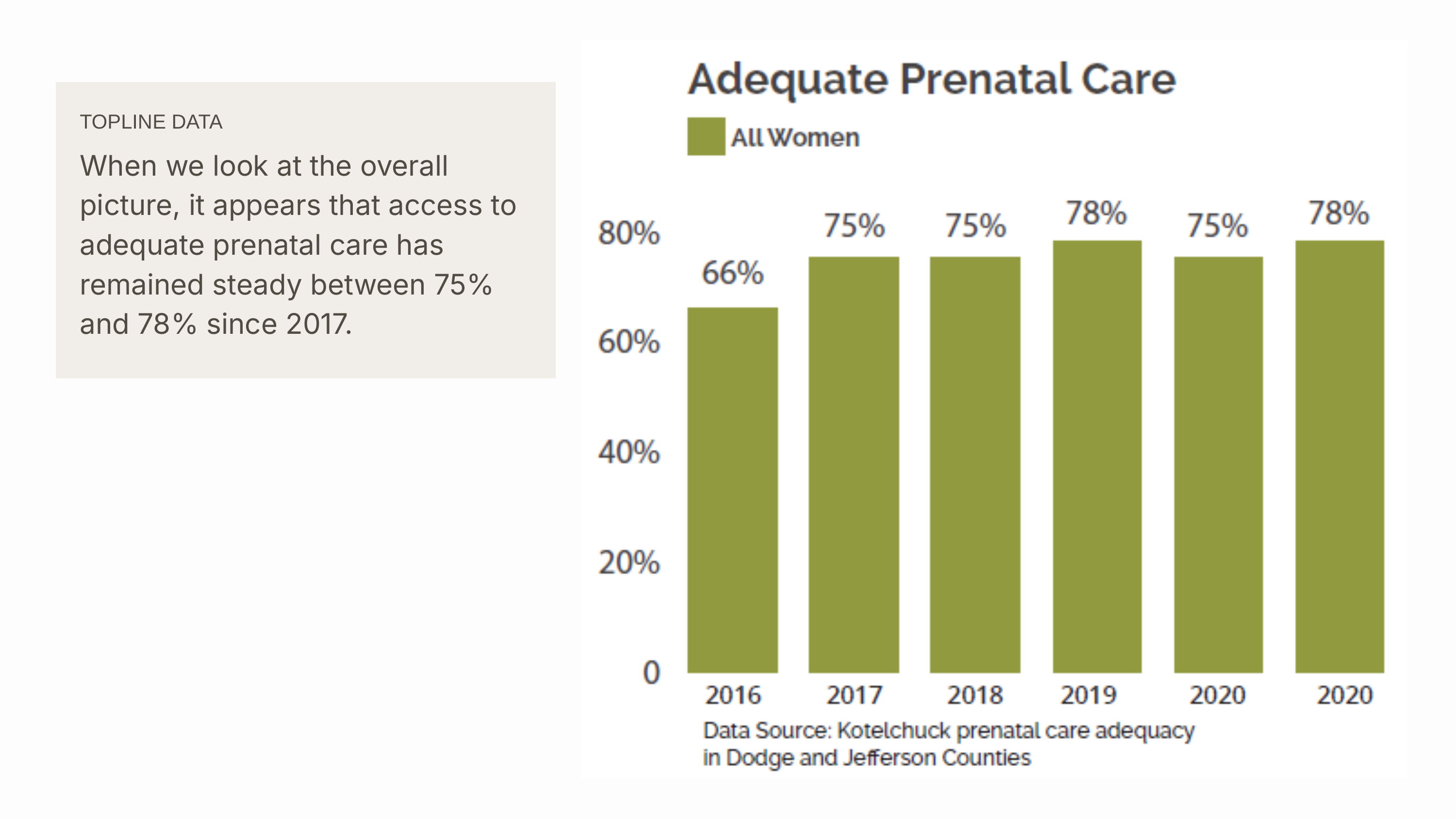

TOPLINE DATA
When we look at the overall picture, it appears that access to adequate prenatal care has remained steady between 75% and 78% since 2017.